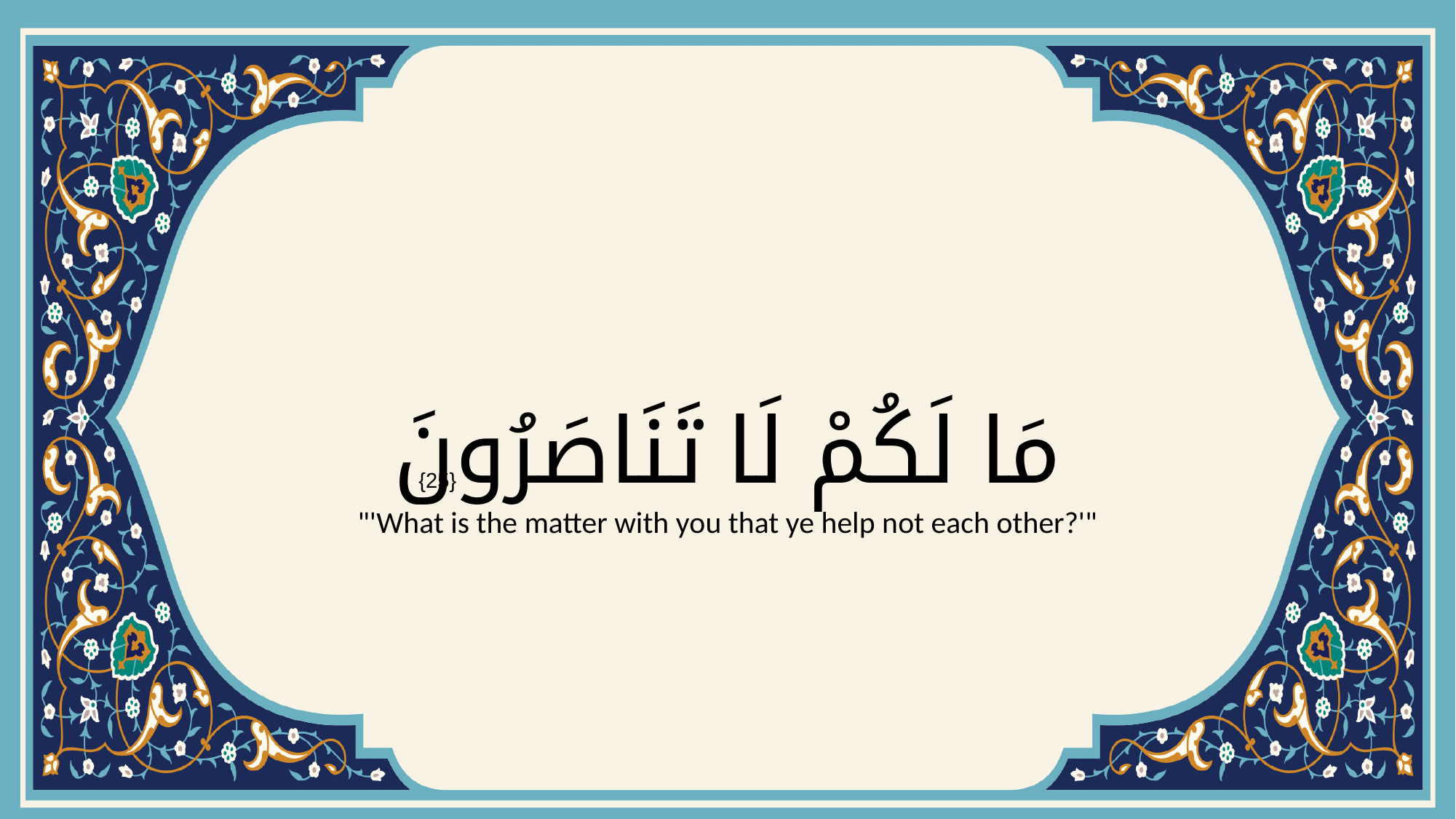

# مَا لَكُمْ لَا تَنَاصَرُونَ
{25}
"'What is the matter with you that ye help not each other?'"